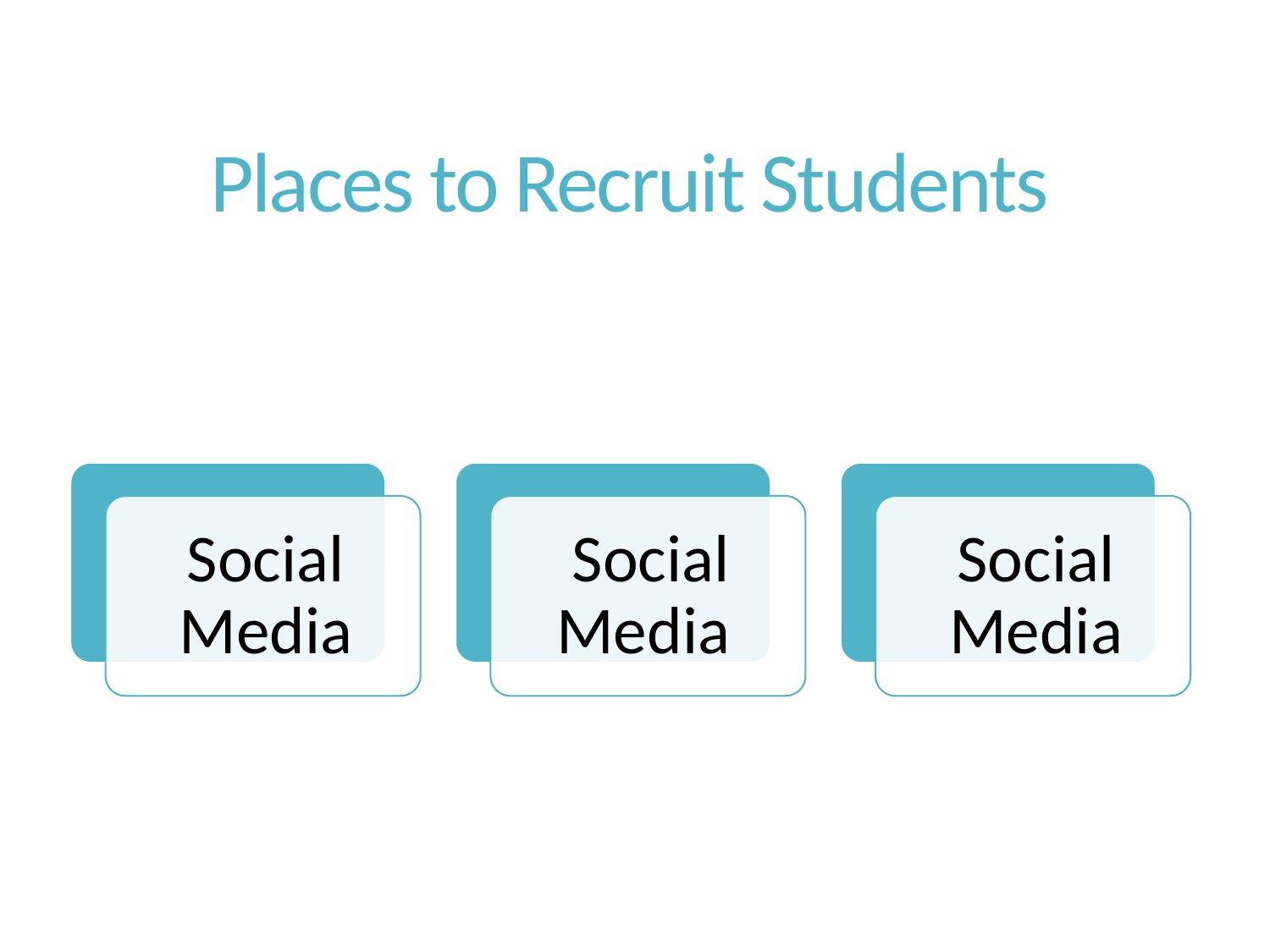

# Places to Recruit Students
Social Media
Social Media
Social Media